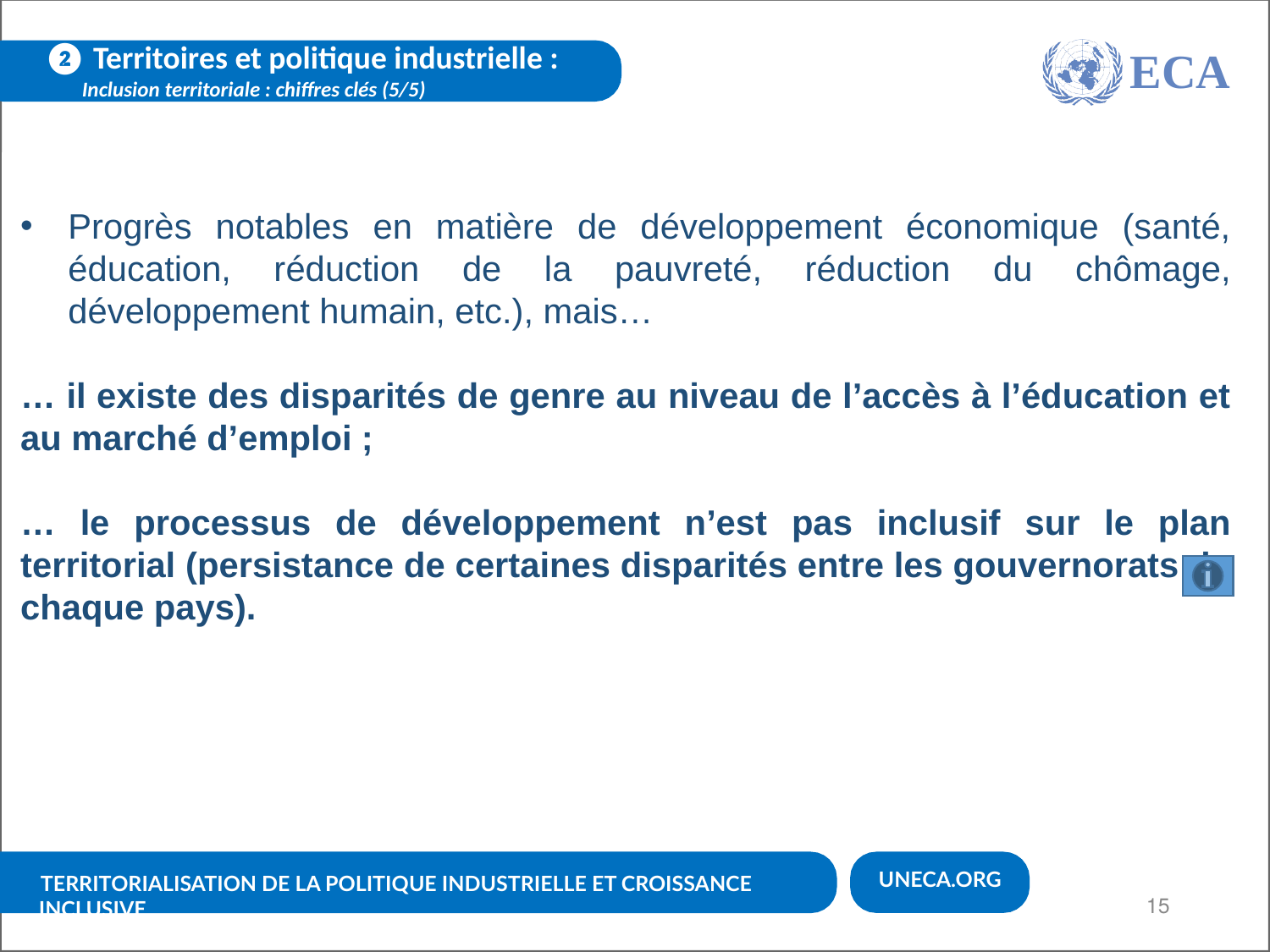

❷ Territoires et politique industrielle :
         Inclusion territoriale : chiffres clés (5/5)

ECA
Progrès notables en matière de développement économique (santé, éducation, réduction de la pauvreté, réduction du chômage, développement humain, etc.), mais…

… il existe des disparités de genre au niveau de l’accès à l’éducation et au marché d’emploi ;

… le processus de développement n’est pas inclusif sur le plan territorial (persistance de certaines disparités entre les gouvernorats de chaque pays).

UNECA.ORG
Territorialisation de la politique industrielle et croissance inclusive
15